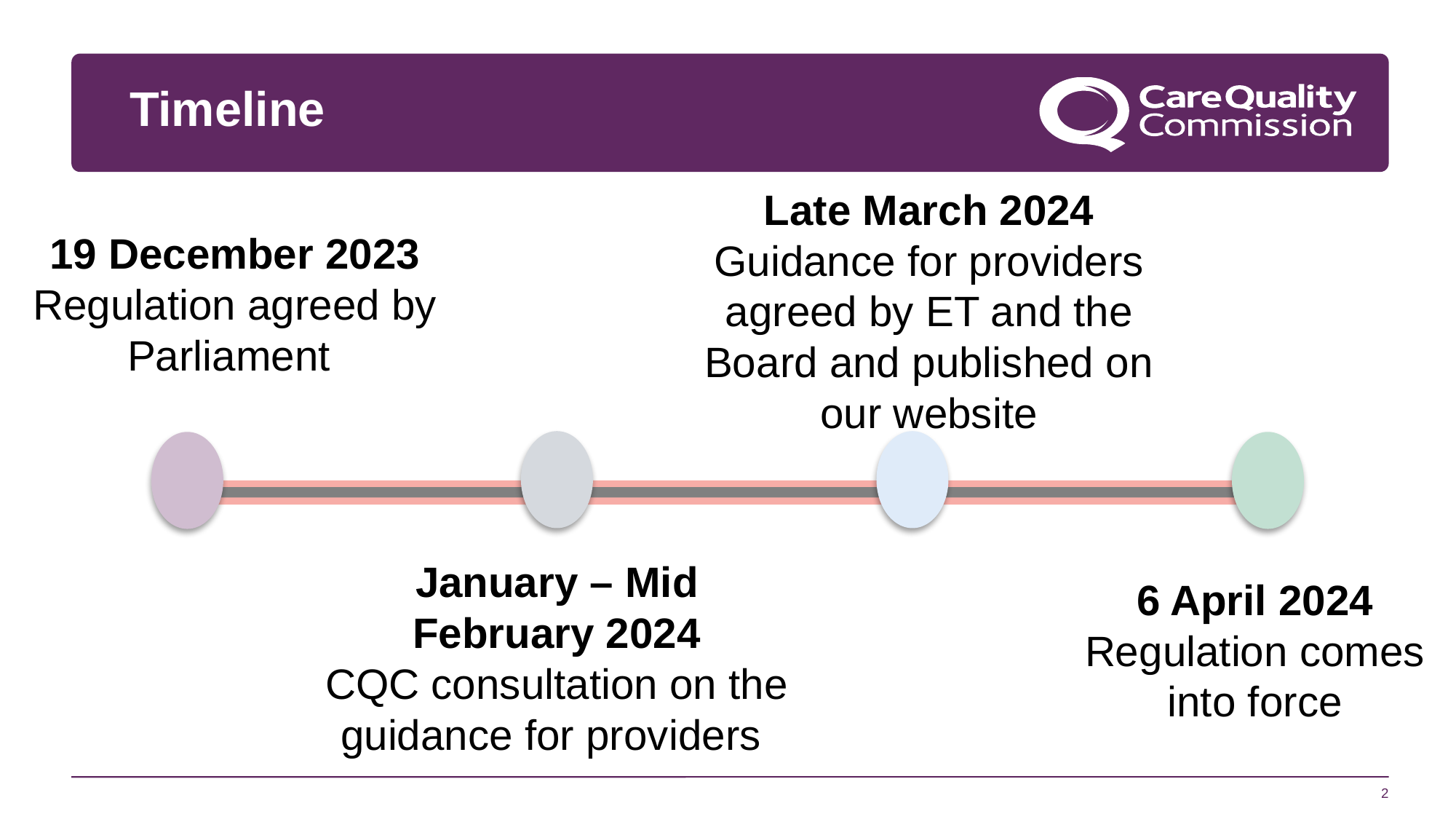

Timeline
Late March 2024
Guidance for providers agreed by ET and the Board and published on our website
19 December 2023 Regulation agreed by Parliament

January – Mid February 2024
CQC consultation on the guidance for providers
6 April 2024
Regulation comes into force
2